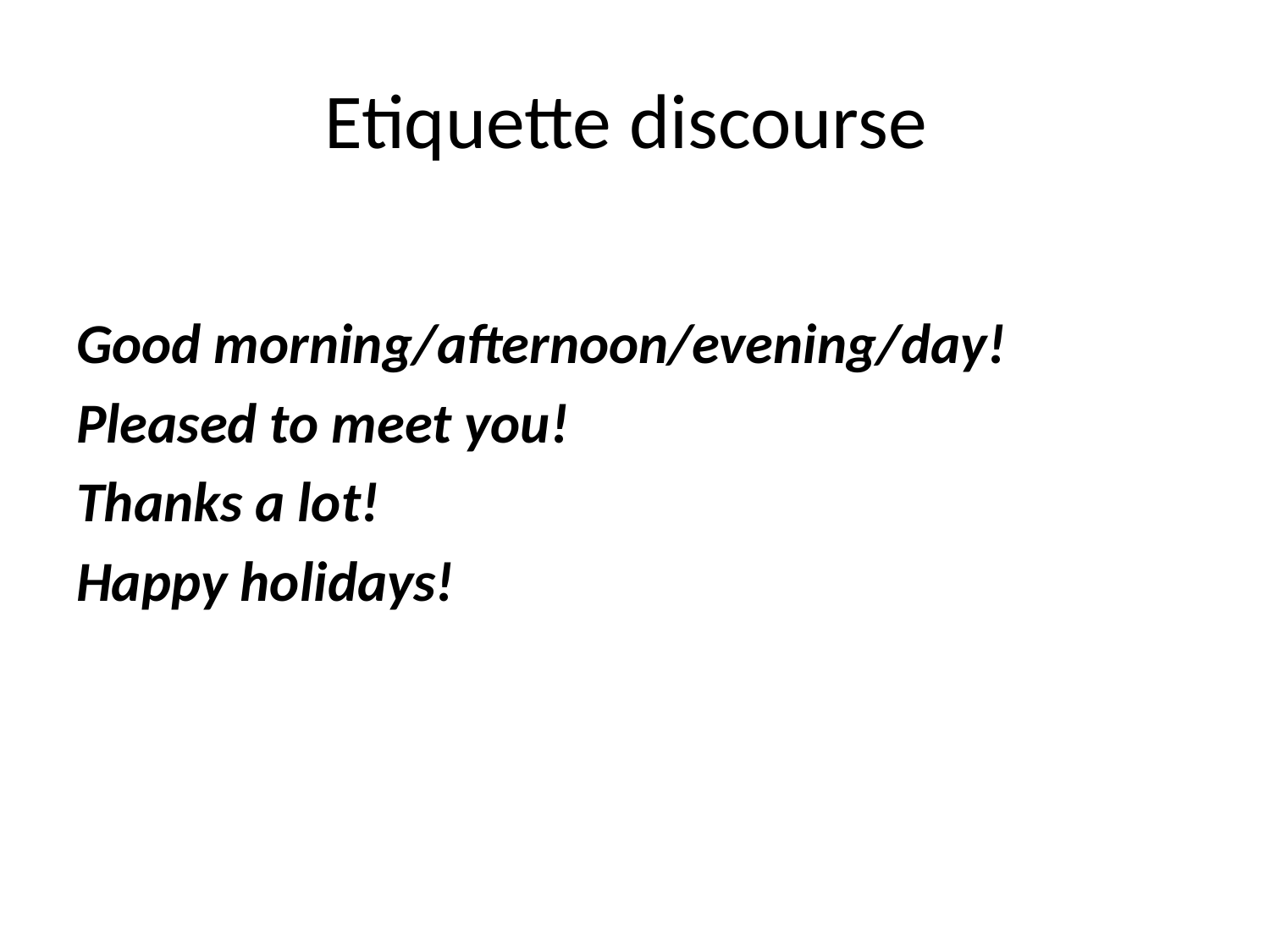

# Etiquette discourse

Good morning/afternoon/evening/day!
Pleased to meet you!
Thanks a lot!
Happy holidays!